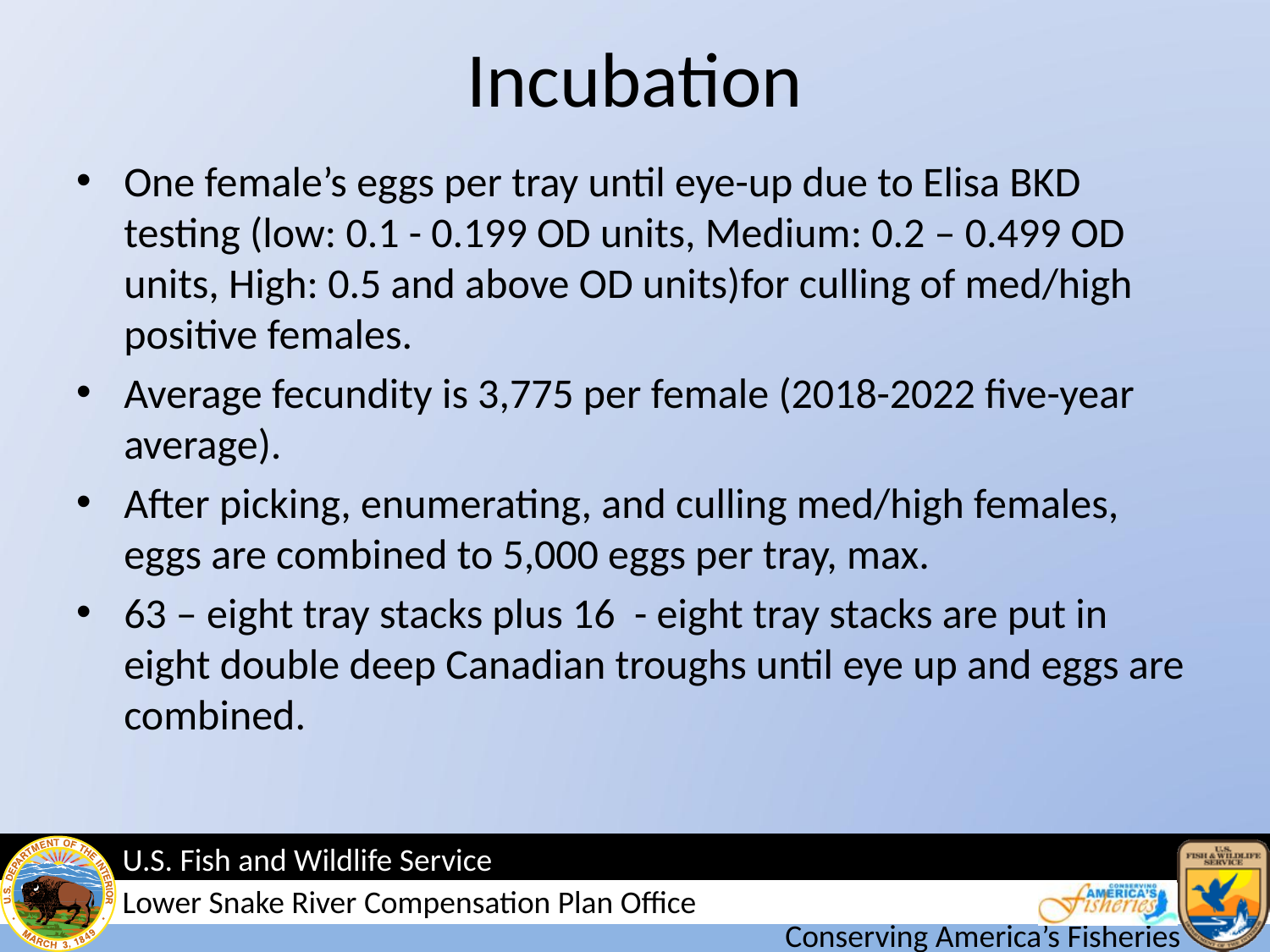

# Incubation
One female’s eggs per tray until eye-up due to Elisa BKD testing (low: 0.1 - 0.199 OD units, Medium: 0.2 – 0.499 OD units, High: 0.5 and above OD units)for culling of med/high positive females.
Average fecundity is 3,775 per female (2018-2022 five-year average).
After picking, enumerating, and culling med/high females, eggs are combined to 5,000 eggs per tray, max.
63 – eight tray stacks plus 16  - eight tray stacks are put in eight double deep Canadian troughs until eye up and eggs are combined.